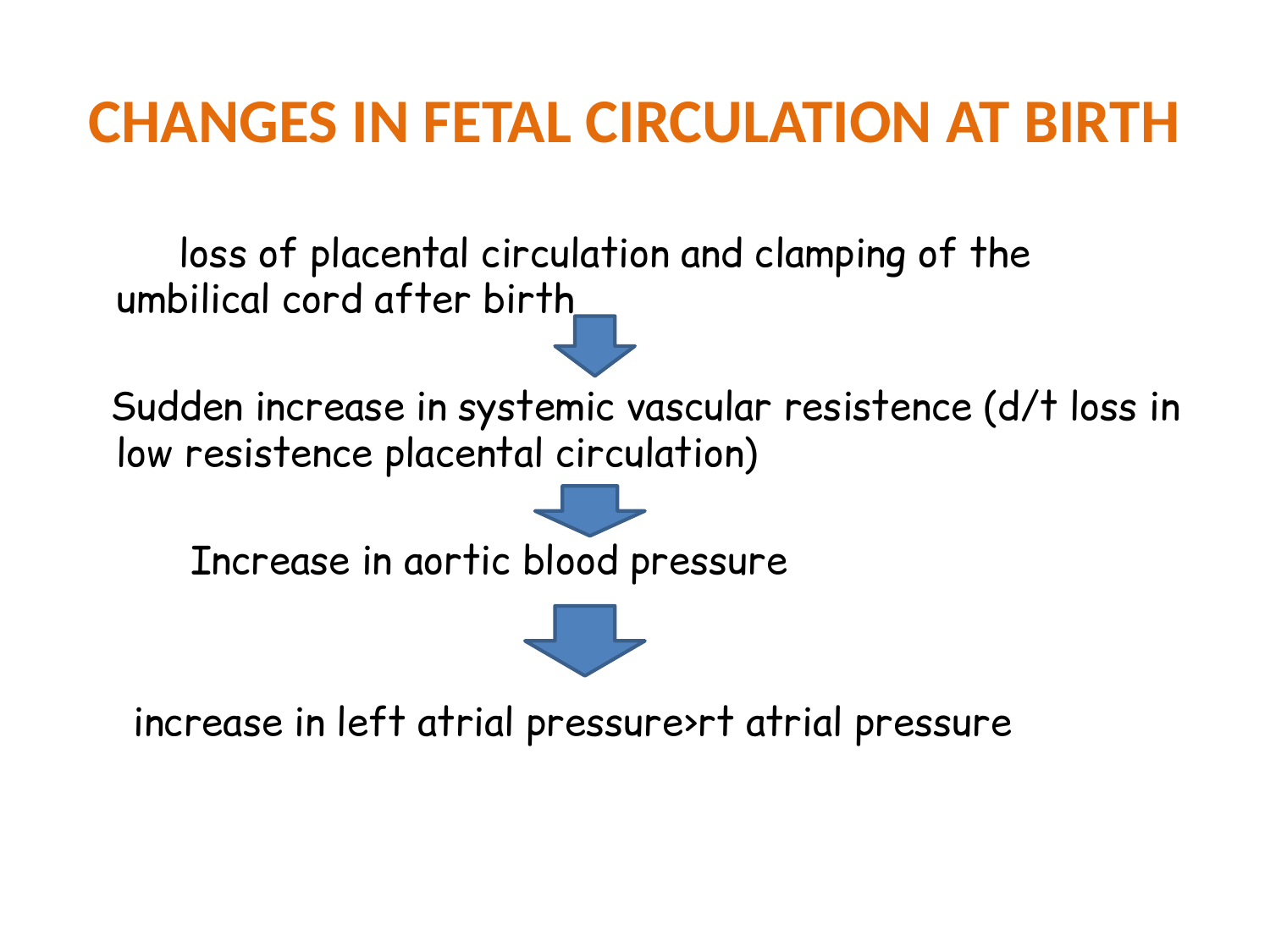

# CHANGES IN FETAL CIRCULATION AT BIRTH
         loss of placental circulation and clamping of the umbilical cord after birth

   Sudden increase in systemic vascular resistence (d/t loss in low resistence placental circulation)

          Increase in aortic blood pressure

     increase in left atrial pressure>rt atrial pressure